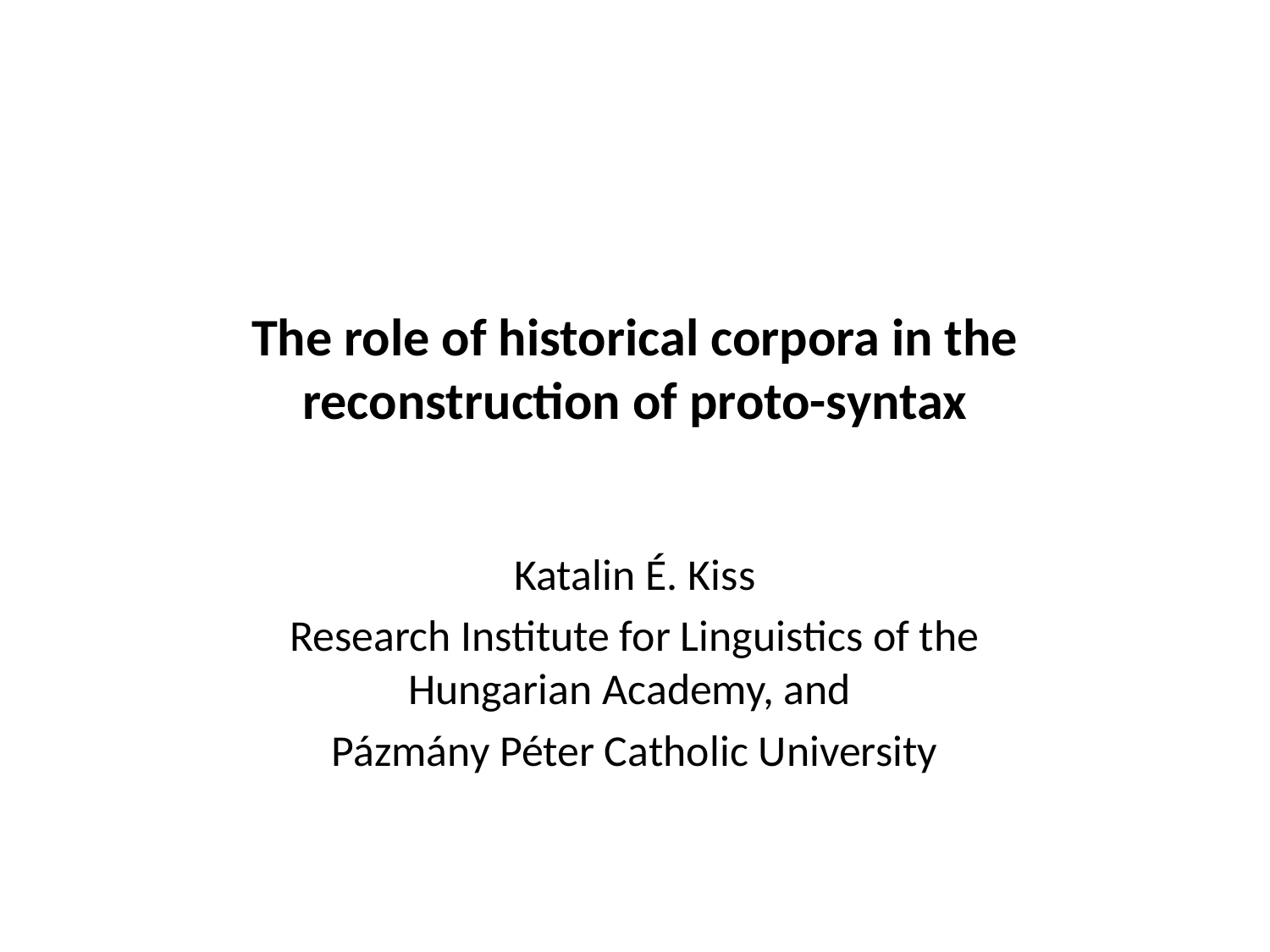

# The role of historical corpora in the reconstruction of proto-syntax
Katalin É. Kiss
Research Institute for Linguistics of the Hungarian Academy, and
Pázmány Péter Catholic University